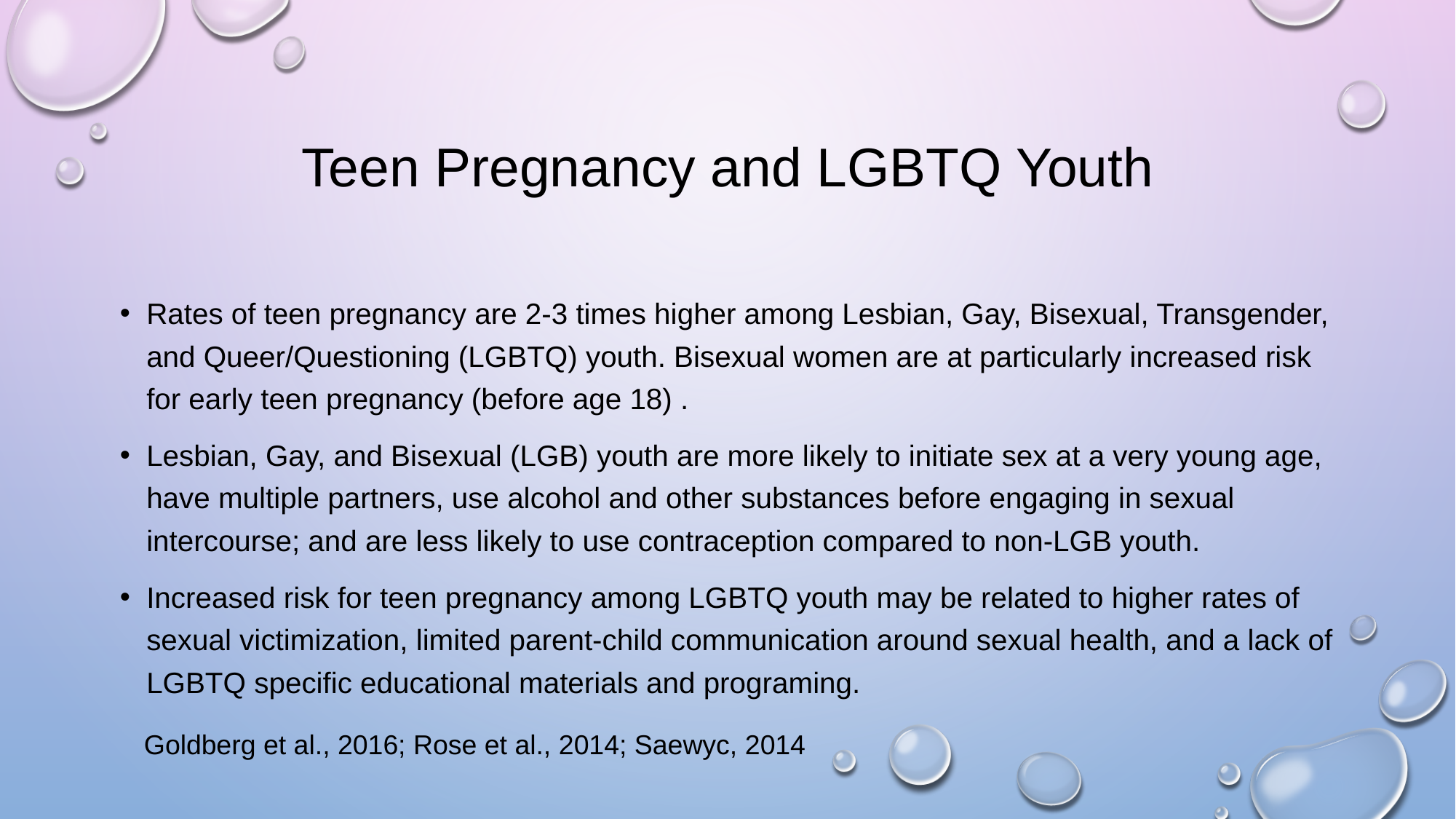

# Teen Pregnancy and LGBTQ Youth
Rates of teen pregnancy are 2-3 times higher among Lesbian, Gay, Bisexual, Transgender, and Queer/Questioning (LGBTQ) youth. Bisexual women are at particularly increased risk for early teen pregnancy (before age 18) .
Lesbian, Gay, and Bisexual (LGB) youth are more likely to initiate sex at a very young age, have multiple partners, use alcohol and other substances before engaging in sexual intercourse; and are less likely to use contraception compared to non-LGB youth.
Increased risk for teen pregnancy among LGBTQ youth may be related to higher rates of sexual victimization, limited parent-child communication around sexual health, and a lack of LGBTQ specific educational materials and programing.

Goldberg et al., 2016; Rose et al., 2014; Saewyc, 2014